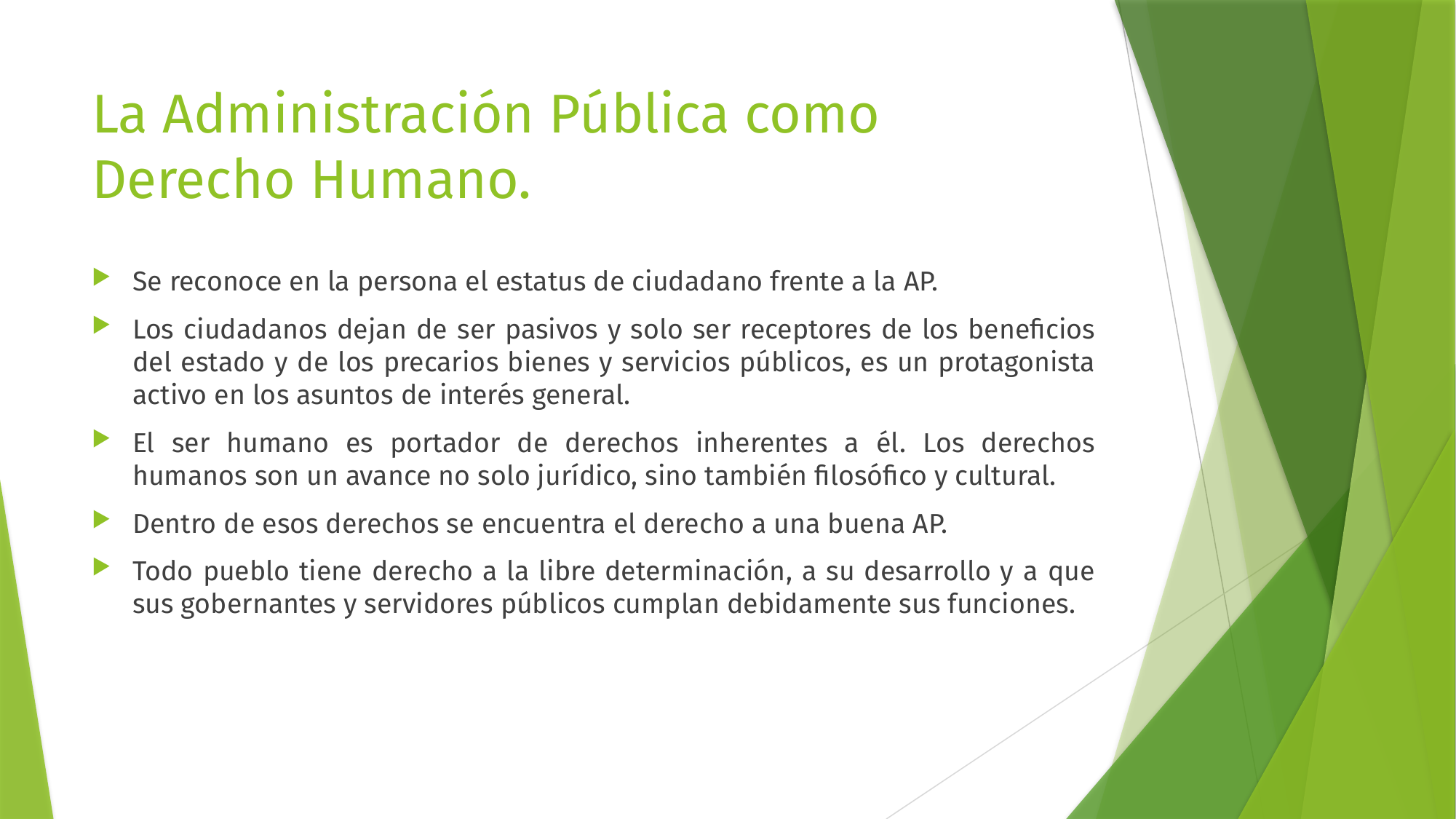

# La Administración Pública como Derecho Humano.
Se reconoce en la persona el estatus de ciudadano frente a la AP.
Los ciudadanos dejan de ser pasivos y solo ser receptores de los beneficios del estado y de los precarios bienes y servicios públicos, es un protagonista activo en los asuntos de interés general.
El ser humano es portador de derechos inherentes a él. Los derechos humanos son un avance no solo jurídico, sino también filosófico y cultural.
Dentro de esos derechos se encuentra el derecho a una buena AP.
Todo pueblo tiene derecho a la libre determinación, a su desarrollo y a que sus gobernantes y servidores públicos cumplan debidamente sus funciones.